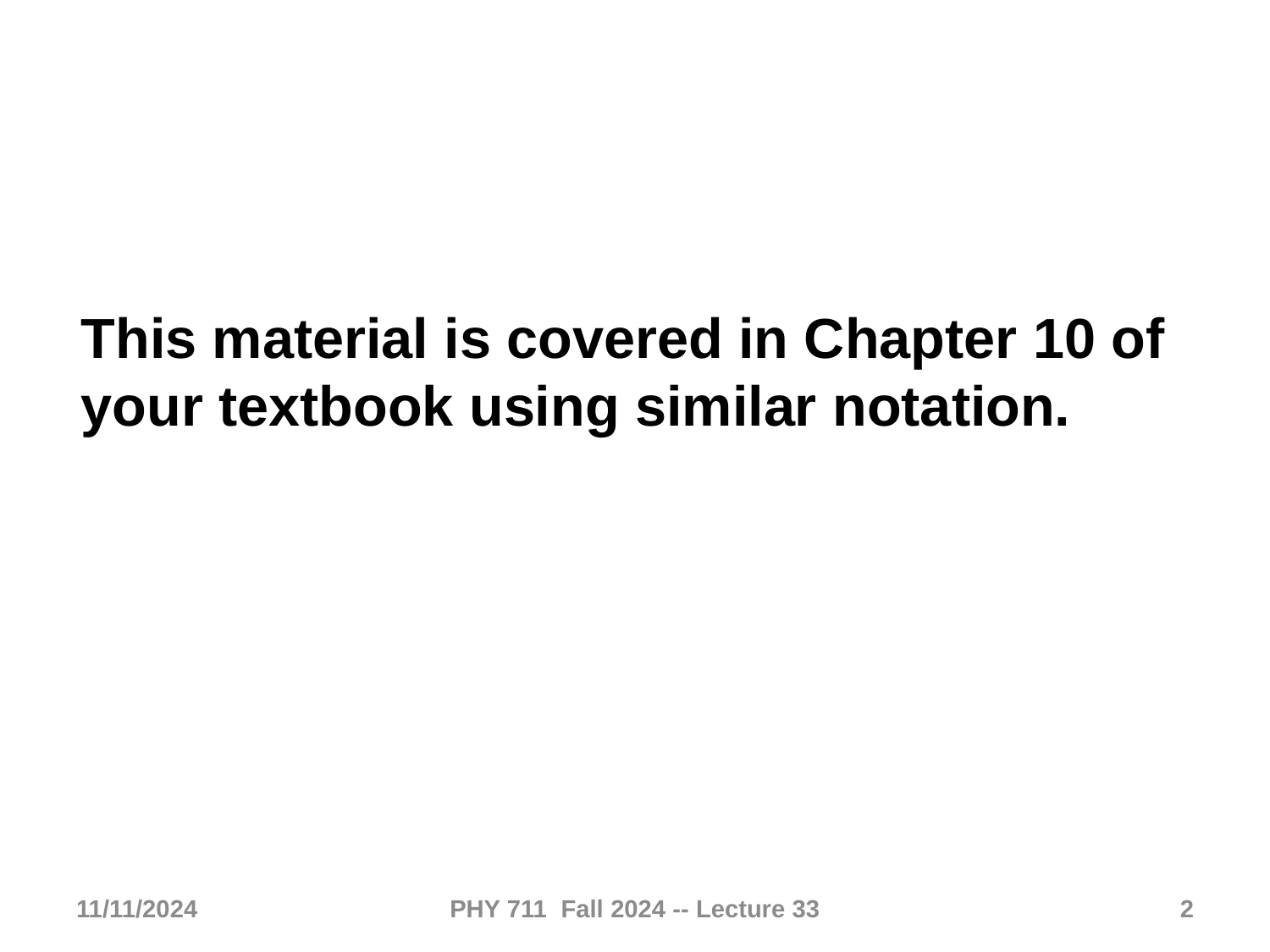

This material is covered in Chapter 10 of your textbook using similar notation.
11/11/2024
PHY 711  Fall 2024 -- Lecture 33
2